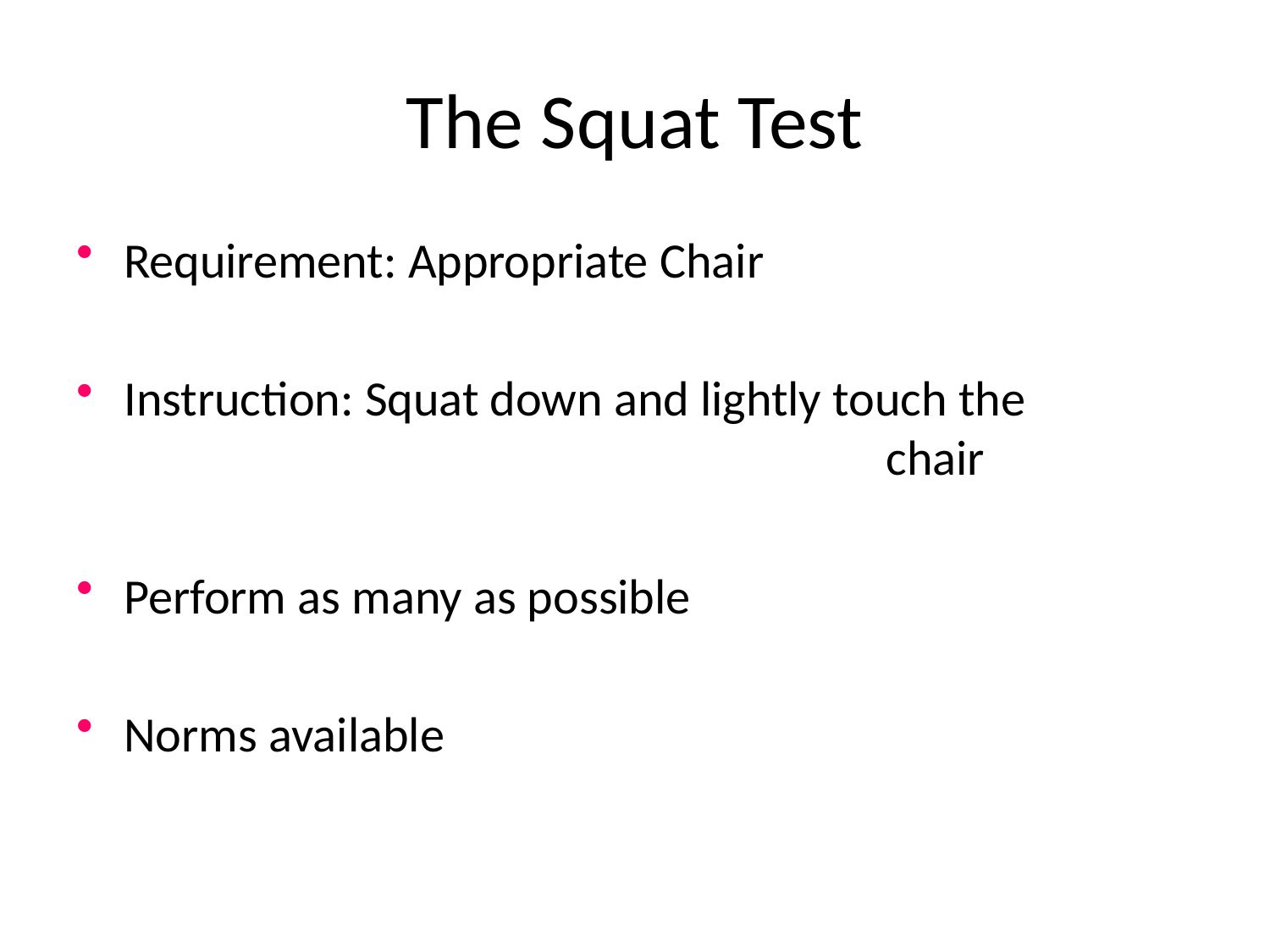

# The Squat Test
Requirement: Appropriate Chair

Instruction: Squat down and lightly touch the 							chair

Perform as many as possible

Norms available